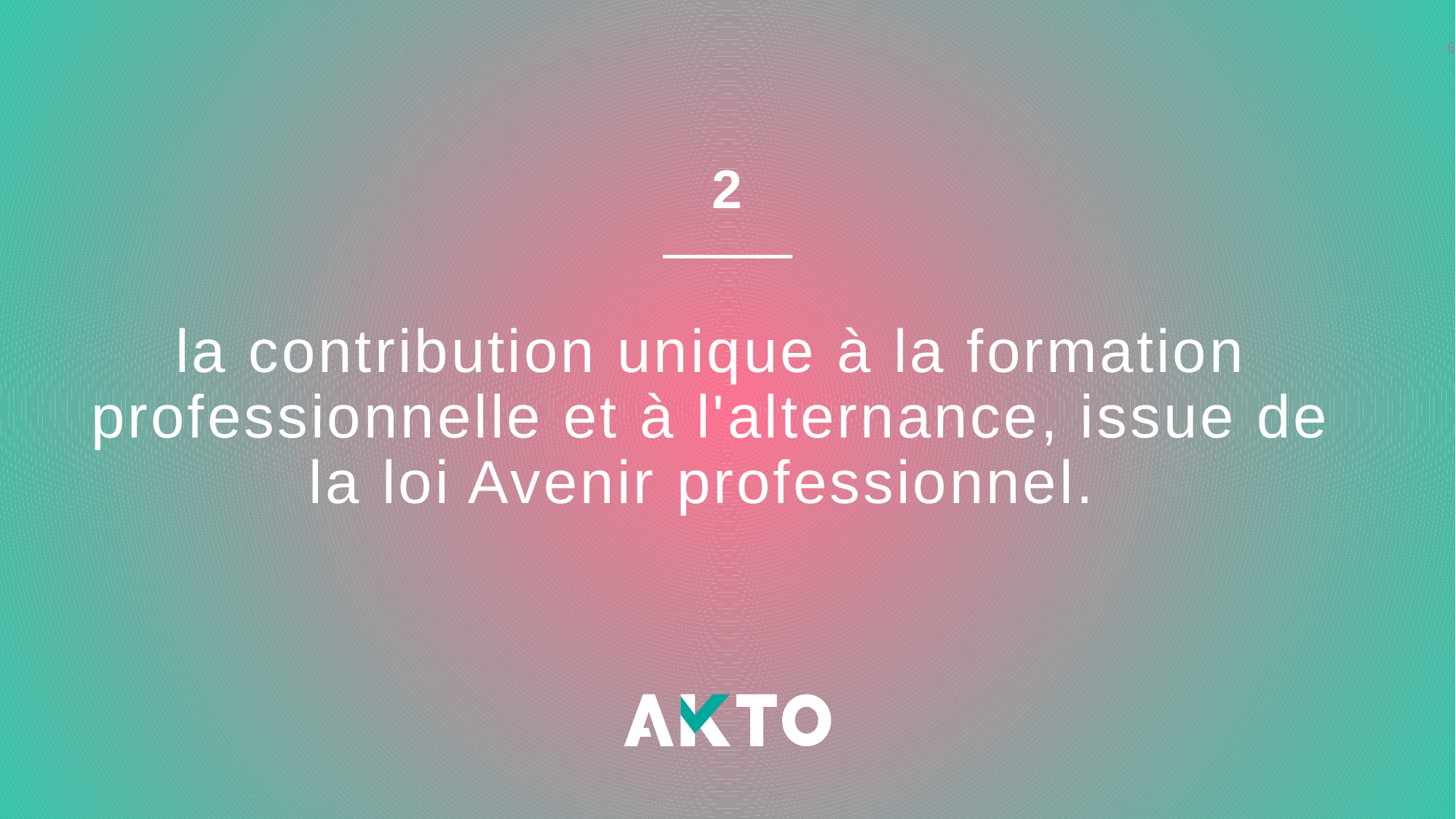

6
# 2
la contribution unique à la formation professionnelle et à l'alternance, issue de la loi Avenir professionnel.